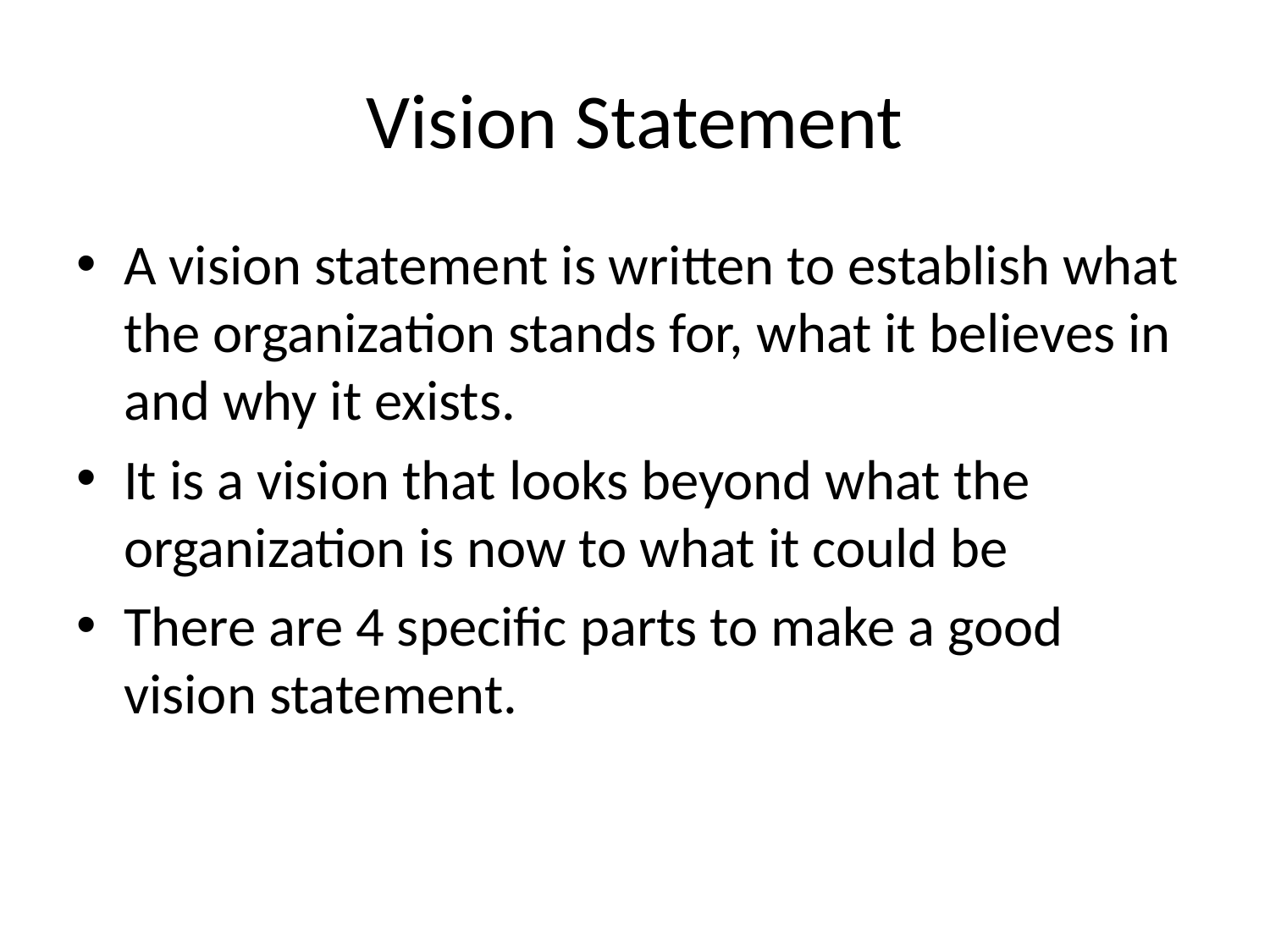

# Vision Statement
A vision statement is written to establish what the organization stands for, what it believes in and why it exists.
It is a vision that looks beyond what the organization is now to what it could be
There are 4 specific parts to make a good vision statement.